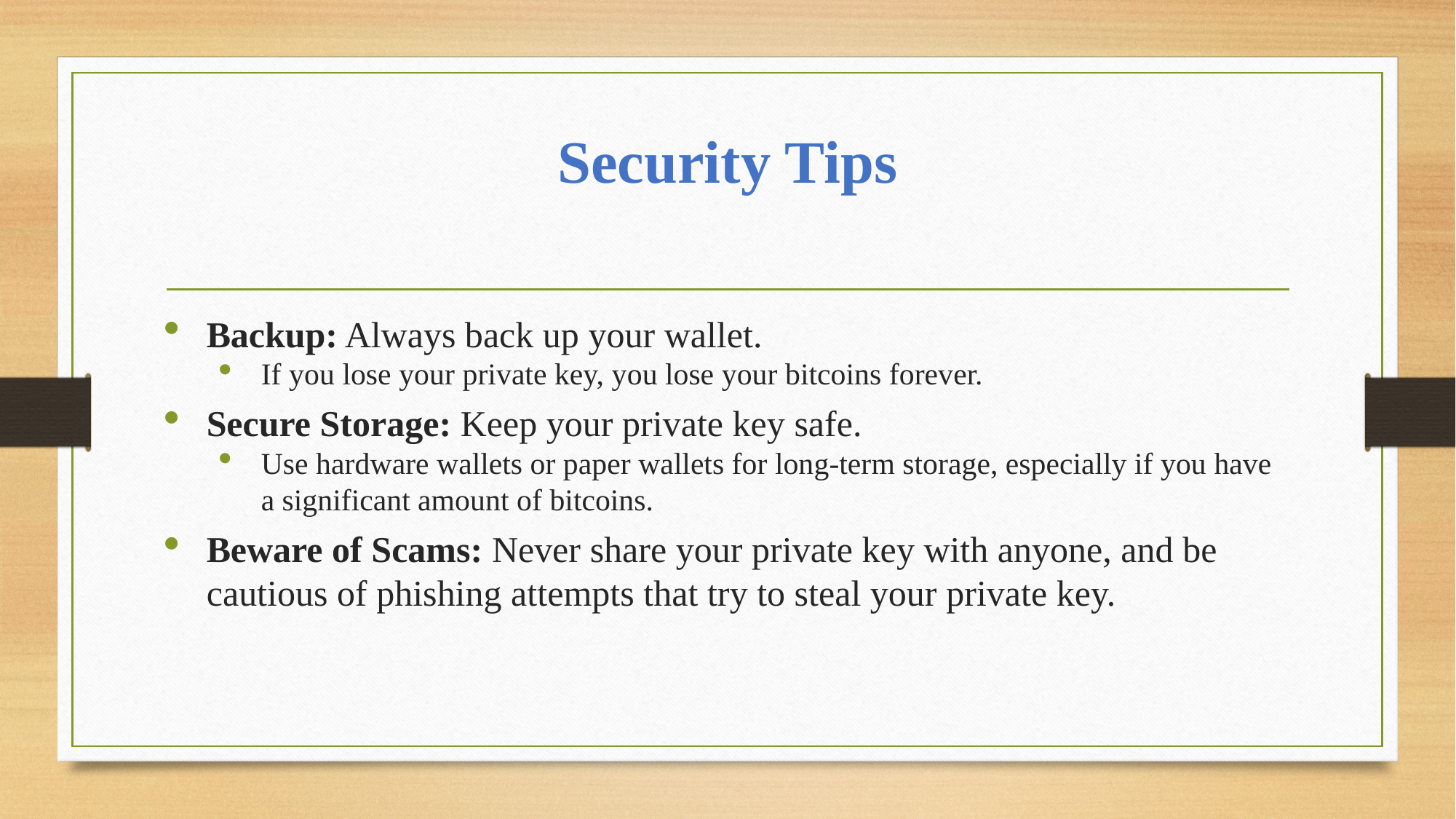

# Security Tips
Backup: Always back up your wallet.
If you lose your private key, you lose your bitcoins forever.
Secure Storage: Keep your private key safe.
Use hardware wallets or paper wallets for long-term storage, especially if you have a significant amount of bitcoins.
Beware of Scams: Never share your private key with anyone, and be cautious of phishing attempts that try to steal your private key.